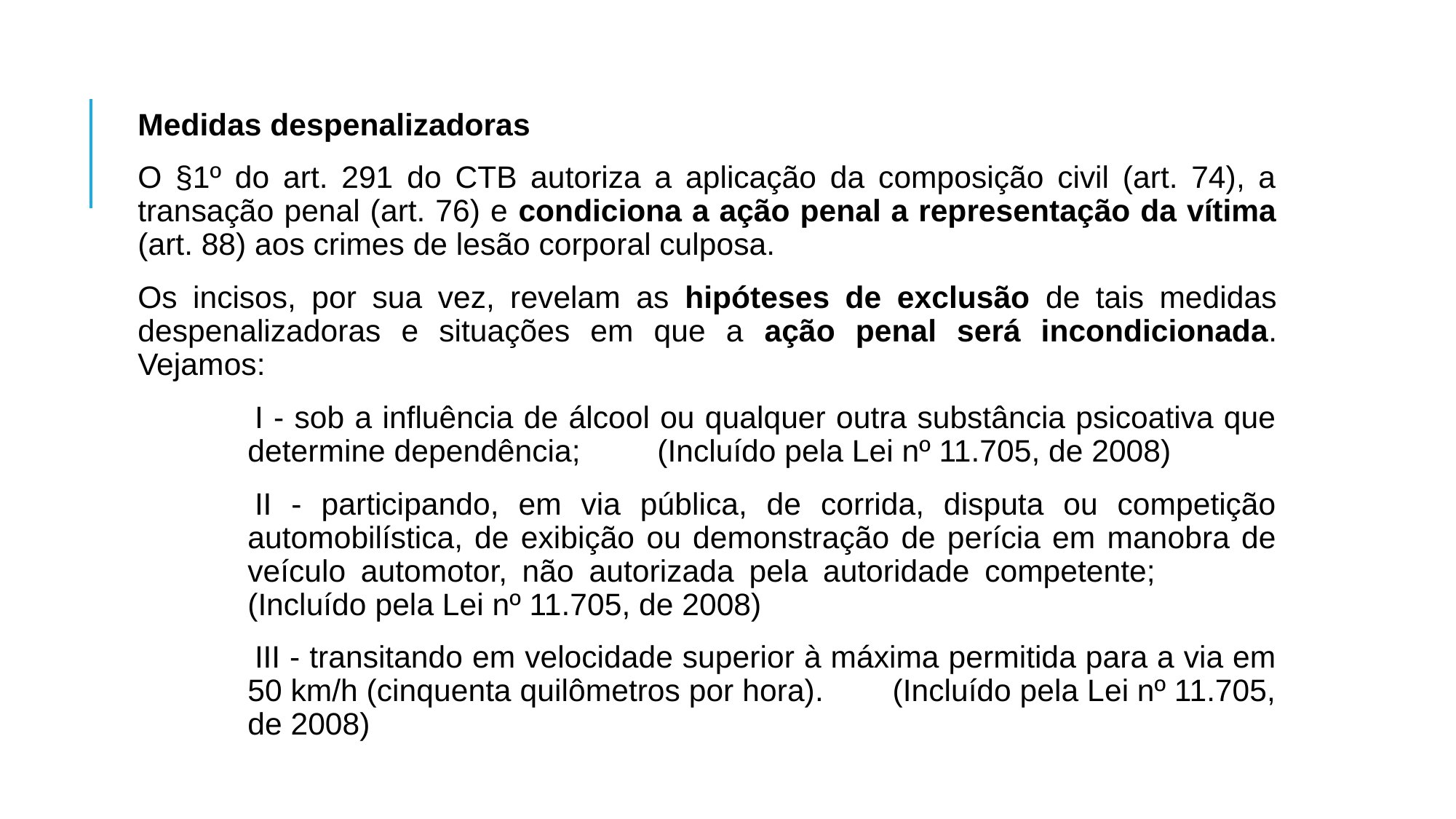

Medidas despenalizadoras
O §1º do art. 291 do CTB autoriza a aplicação da composição civil (art. 74), a transação penal (art. 76) e condiciona a ação penal a representação da vítima (art. 88) aos crimes de lesão corporal culposa.
Os incisos, por sua vez, revelam as hipóteses de exclusão de tais medidas despenalizadoras e situações em que a ação penal será incondicionada. Vejamos:
I - sob a influência de álcool ou qualquer outra substância psicoativa que determine dependência;         (Incluído pela Lei nº 11.705, de 2008)
II - participando, em via pública, de corrida, disputa ou competição automobilística, de exibição ou demonstração de perícia em manobra de veículo automotor, não autorizada pela autoridade competente;         (Incluído pela Lei nº 11.705, de 2008)
III - transitando em velocidade superior à máxima permitida para a via em 50 km/h (cinquenta quilômetros por hora).        (Incluído pela Lei nº 11.705, de 2008)